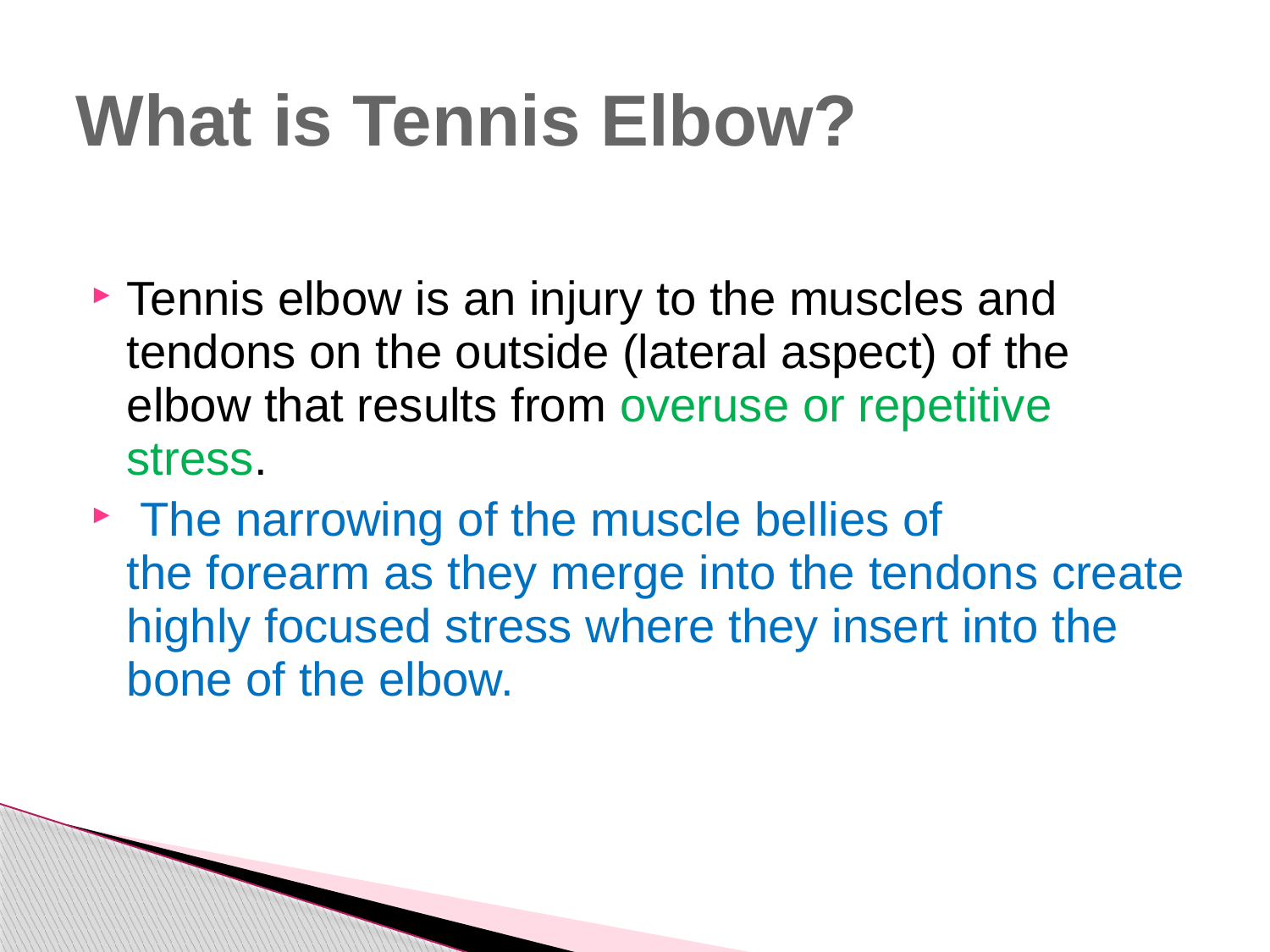

# What is Tennis Elbow?

Tennis elbow is an injury to the muscles and tendons on the outside (lateral aspect) of the elbow that results from overuse or repetitive stress.
 The narrowing of the muscle bellies of the forearm as they merge into the tendons create highly focused stress where they insert into the bone of the elbow.